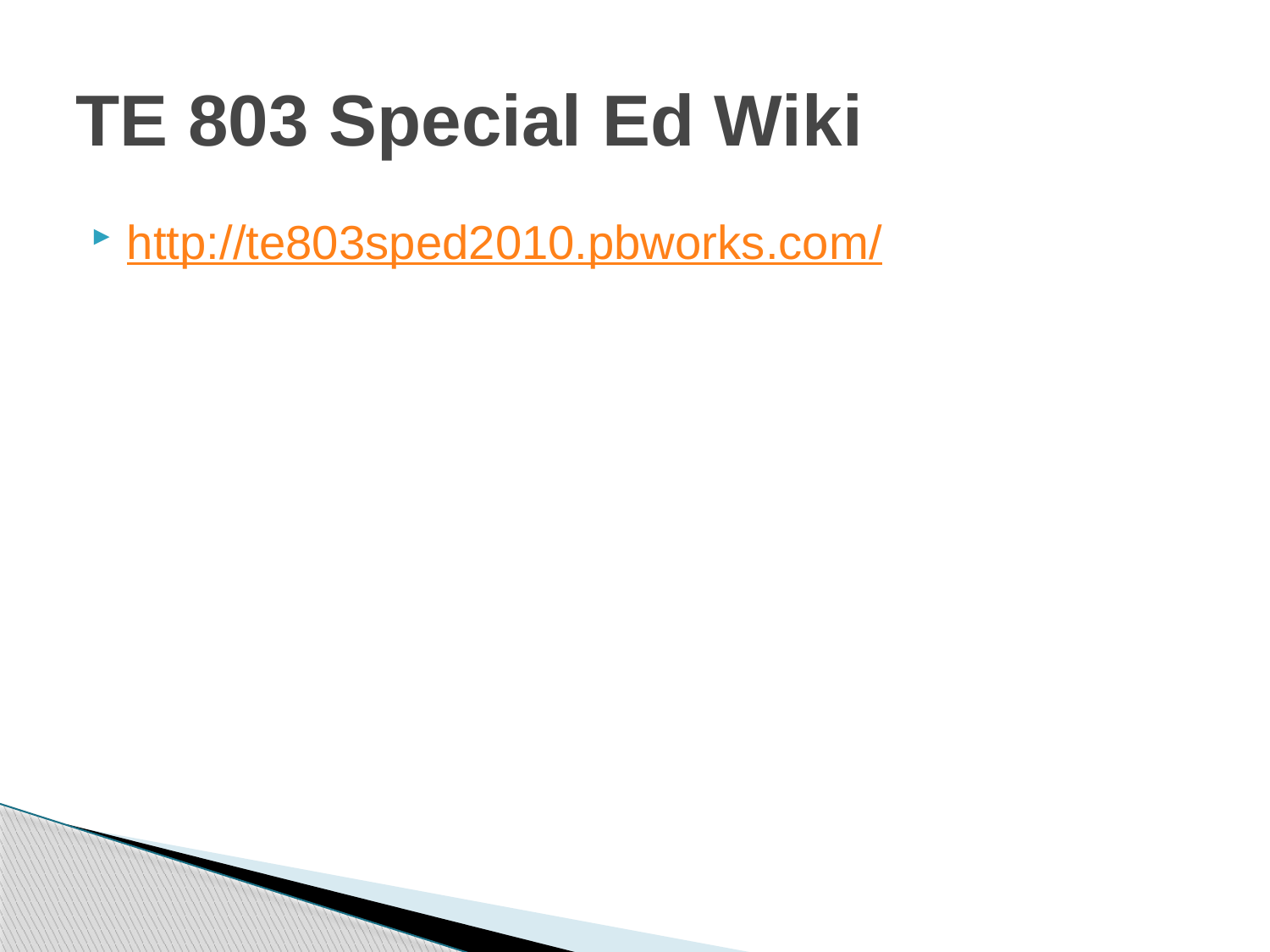

# TE 803 Special Ed Wiki
http://te803sped2010.pbworks.com/